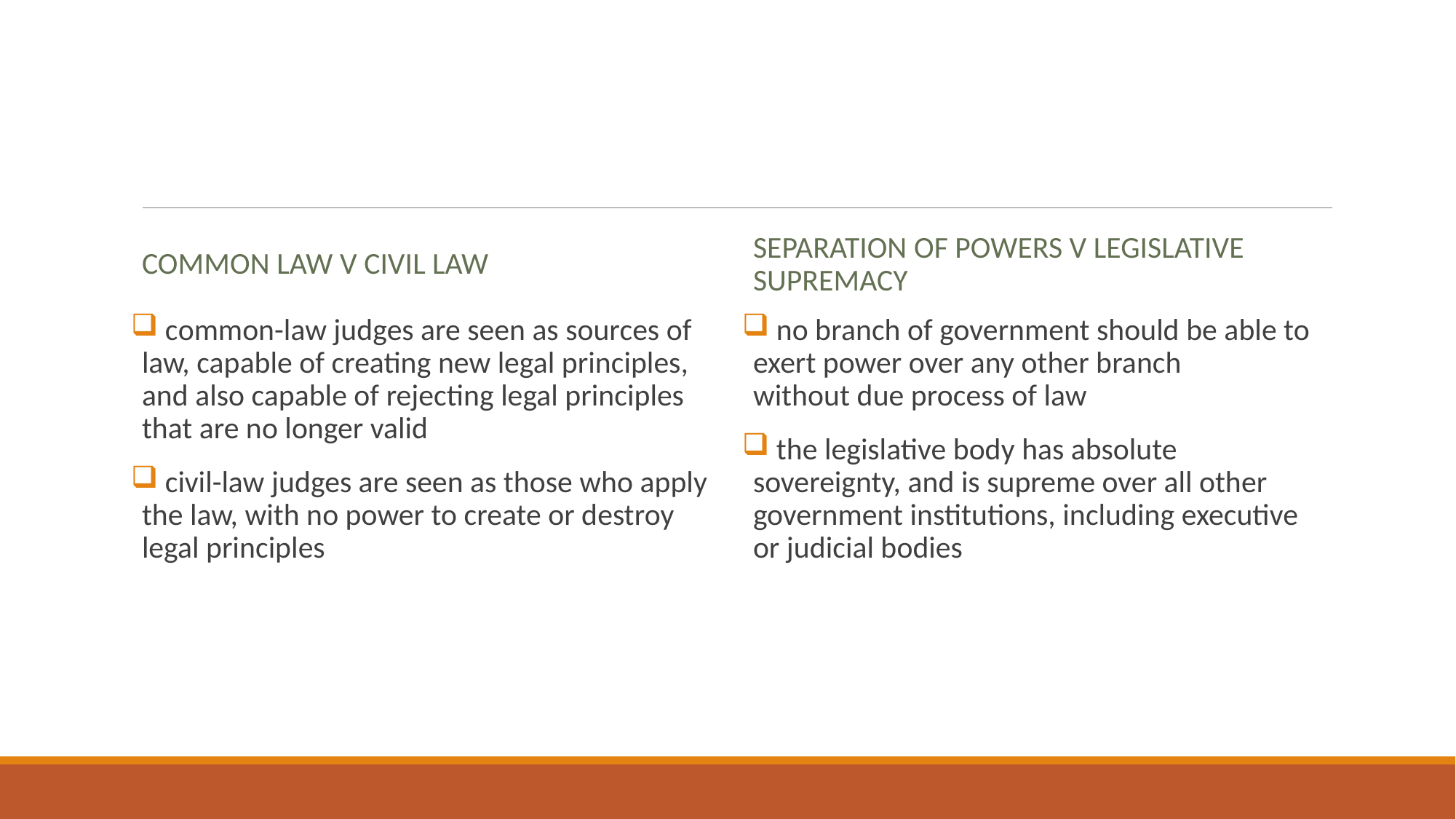

#
Common law v civil law
Separation of powers v legislative supremacy
 common-law judges are seen as sources of law, capable of creating new legal principles, and also capable of rejecting legal principles that are no longer valid
 civil-law judges are seen as those who apply the law, with no power to create or destroy legal principles

 no branch of government should be able to exert power over any other branch without due process of law
 the legislative body has absolute sovereignty, and is supreme over all other government institutions, including executive or judicial bodies